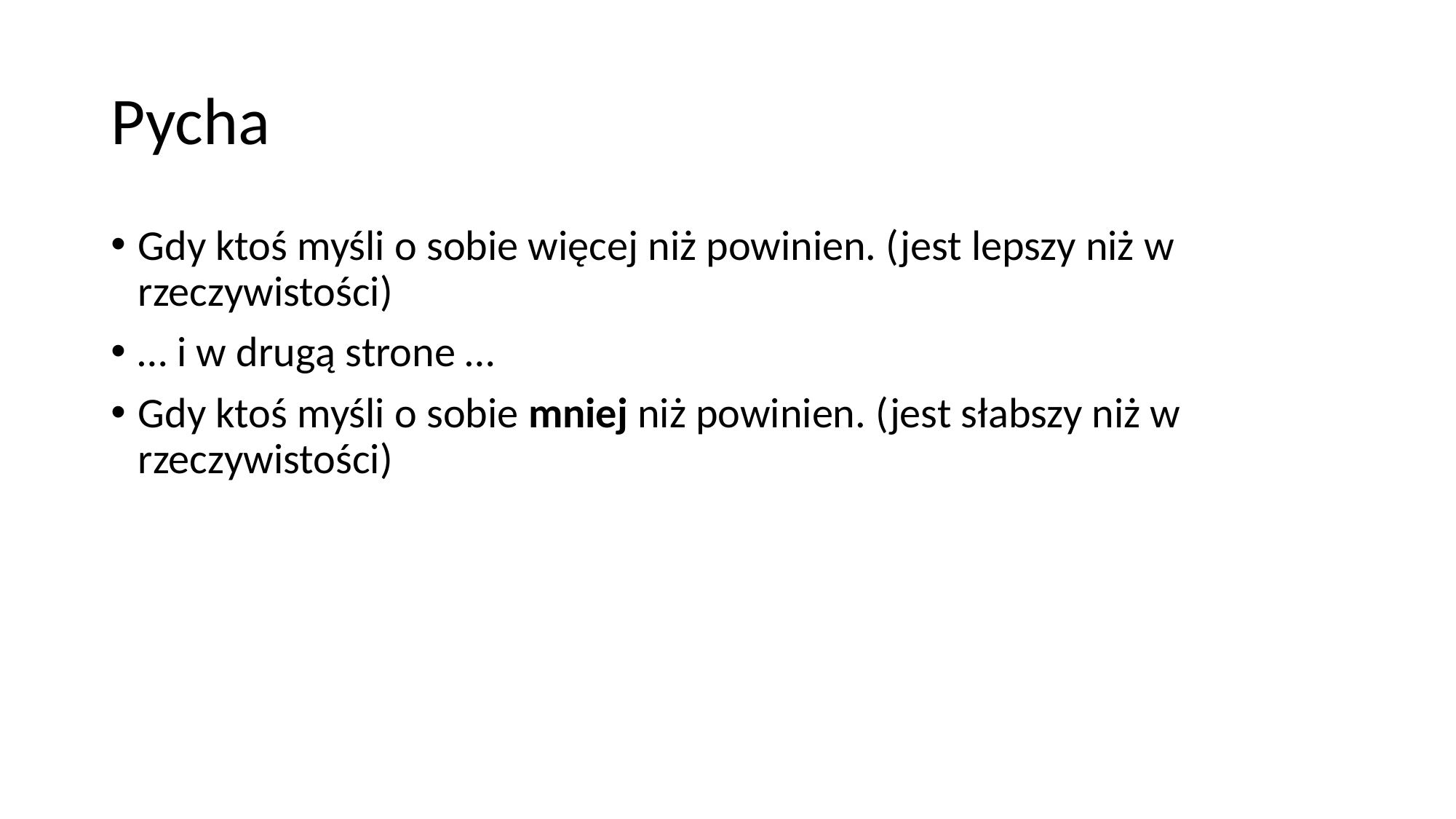

# Pycha
Gdy ktoś myśli o sobie więcej niż powinien. (jest lepszy niż w rzeczywistości)
… i w drugą strone …
Gdy ktoś myśli o sobie mniej niż powinien. (jest słabszy niż w rzeczywistości)